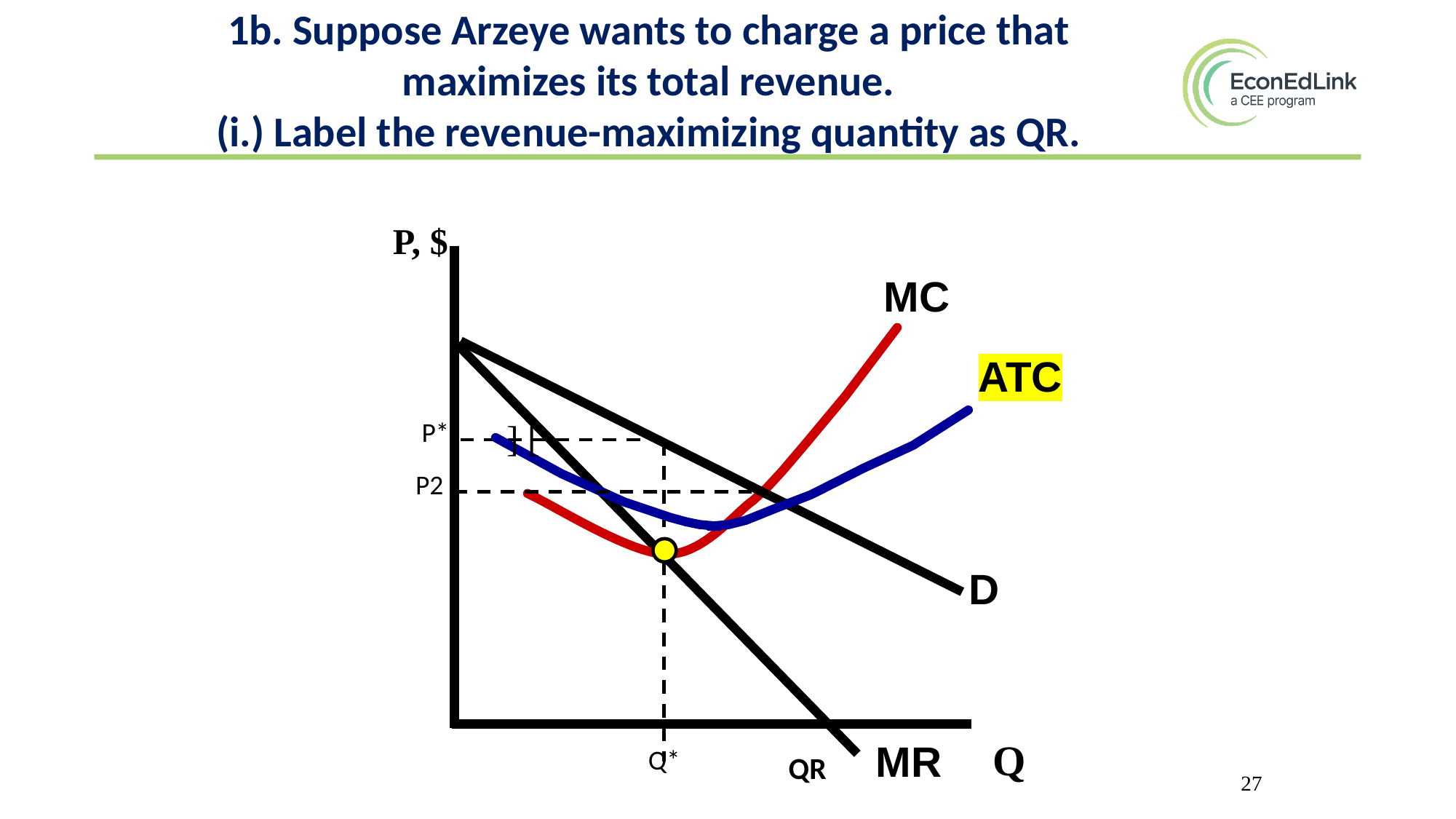

1b. Suppose Arzeye wants to charge a price that maximizes its total revenue.
(i.) Label the revenue-maximizing quantity as QR.
P, $
MC

ATC
P*
] [
P2

D
Q
MR
Q*
QR
27